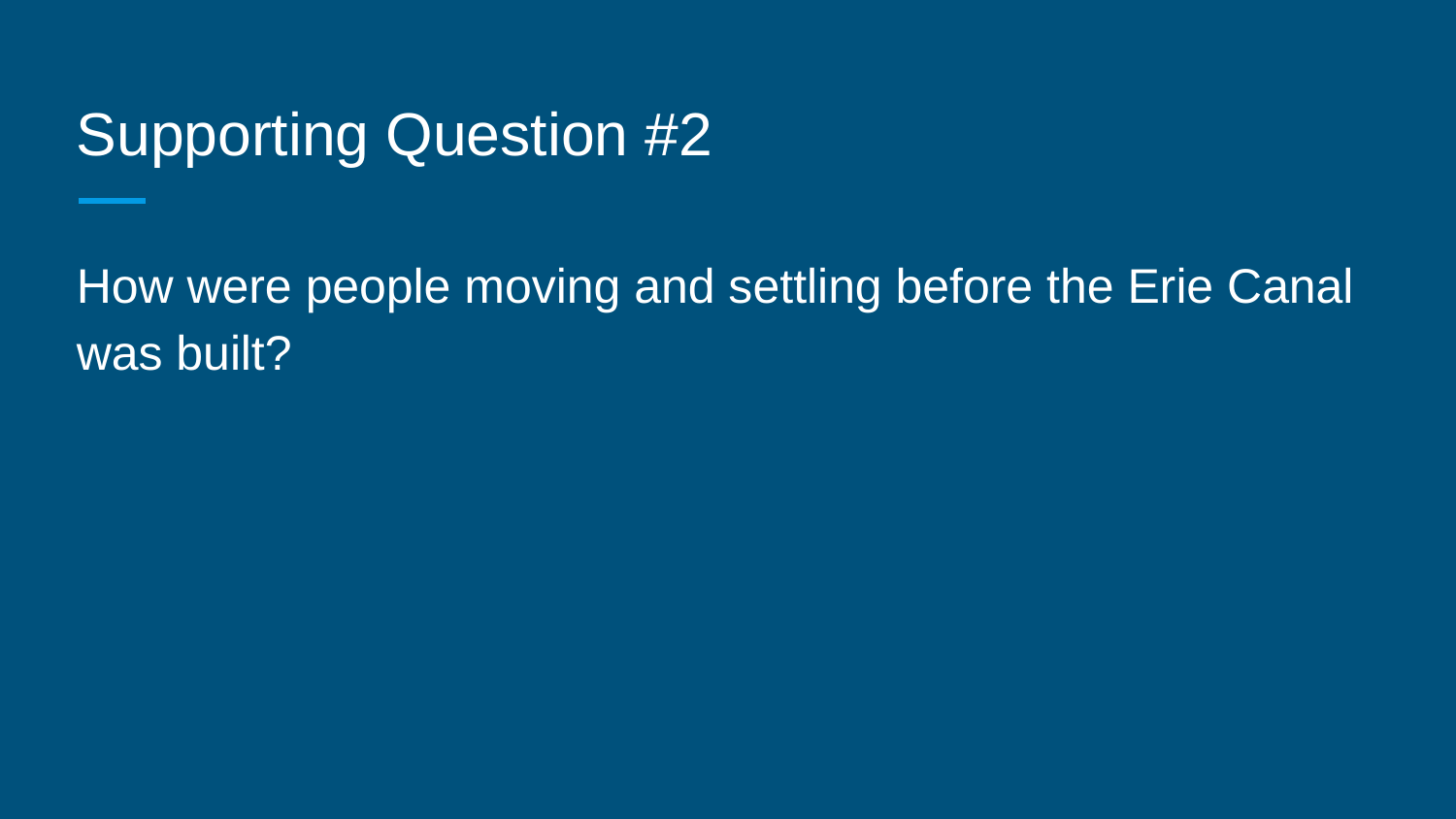

# Supporting Question #2
How were people moving and settling before the Erie Canal was built?